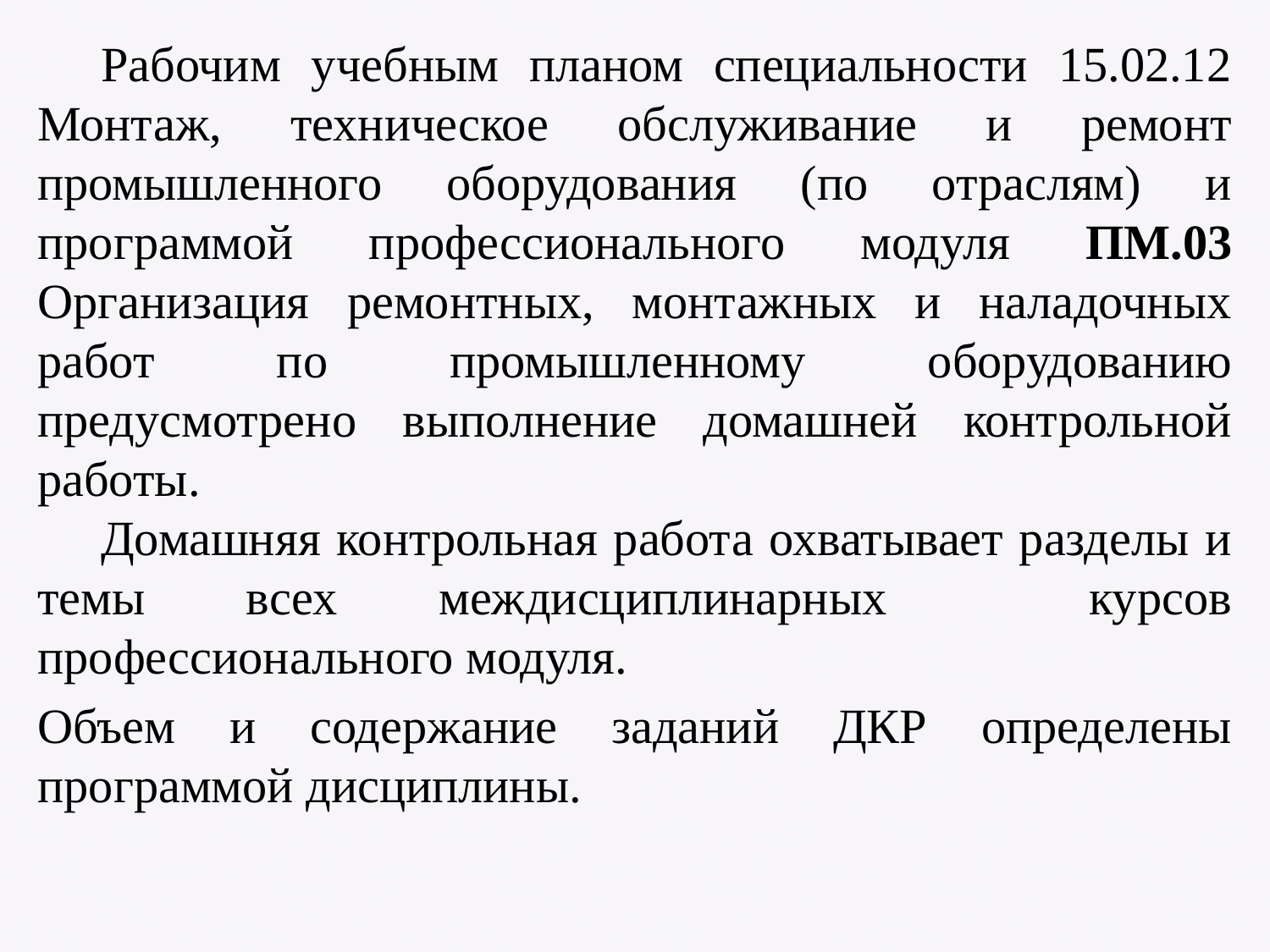

Рабочим учебным планом специальности 15.02.12 Монтаж, техническое обслуживание и ремонт промышленного оборудования (по отраслям) и программой профессионального модуля ПМ.03 Организация ремонтных, монтажных и наладочных работ по промышленному оборудованию предусмотрено выполнение домашней контрольной работы.
Домашняя контрольная работа охватывает разделы и темы всех междисциплинарных  курсов профессионального модуля.
Объем и содержание заданий ДКР определены программой дисциплины.